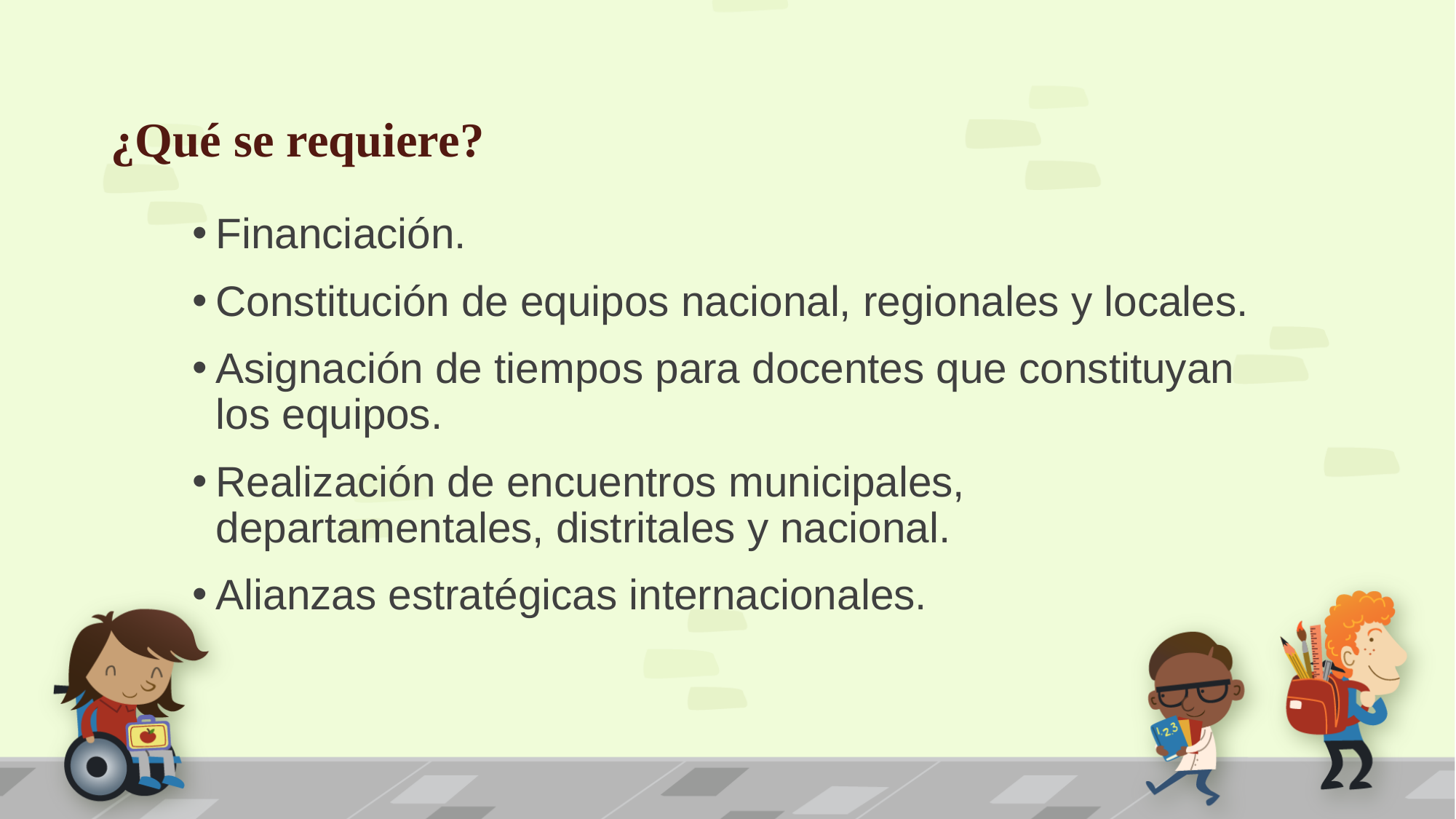

# ¿Qué se requiere?

Financiación.
Constitución de equipos nacional, regionales y locales.
Asignación de tiempos para docentes que constituyan los equipos.
Realización de encuentros municipales, departamentales, distritales y nacional.
Alianzas estratégicas internacionales.